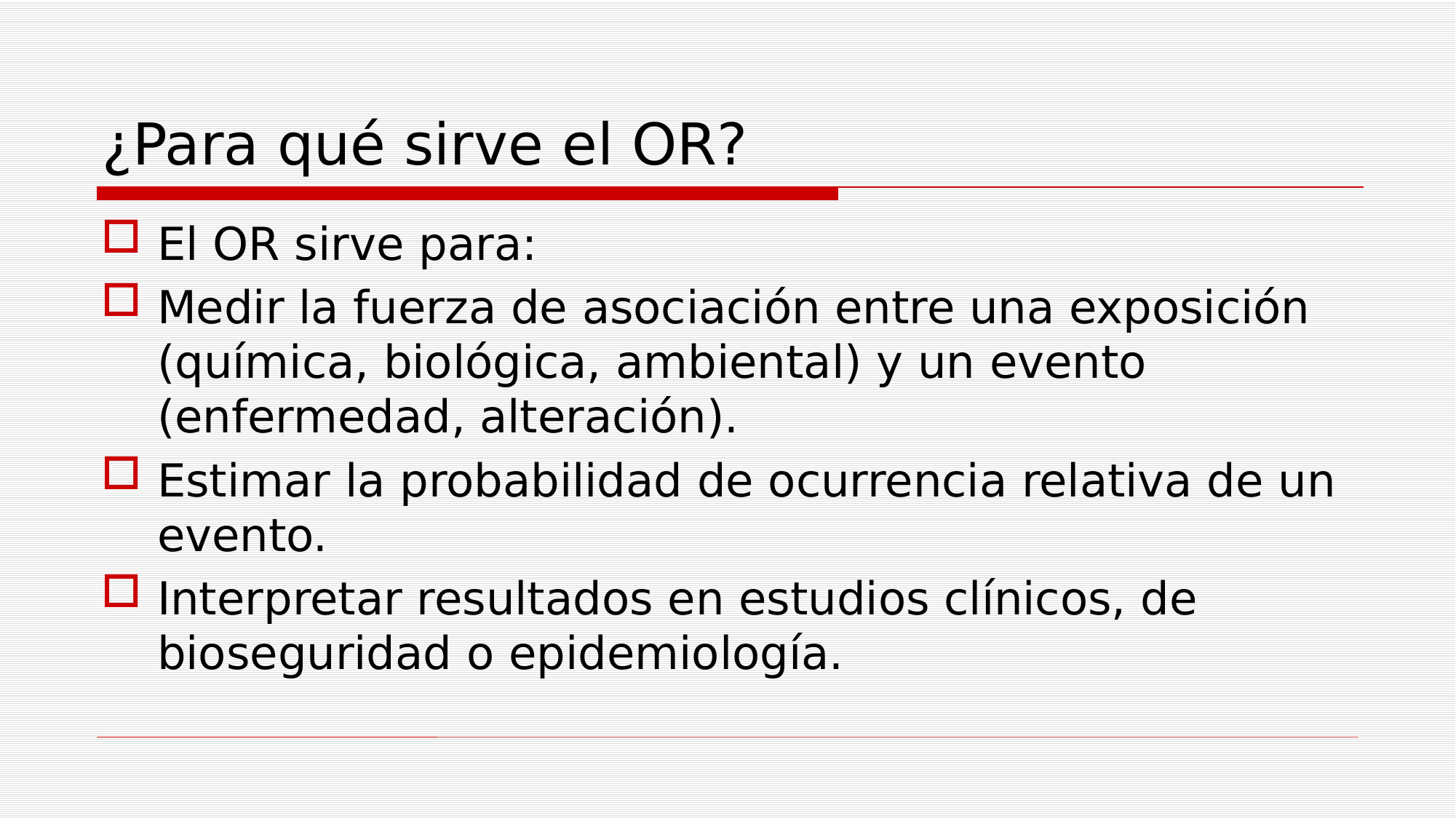

# ¿Para qué sirve el OR?
El OR sirve para:
Medir la fuerza de asociación entre una exposición (química, biológica, ambiental) y un evento (enfermedad, alteración).
Estimar la probabilidad de ocurrencia relativa de un evento.
Interpretar resultados en estudios clínicos, de bioseguridad o epidemiología.